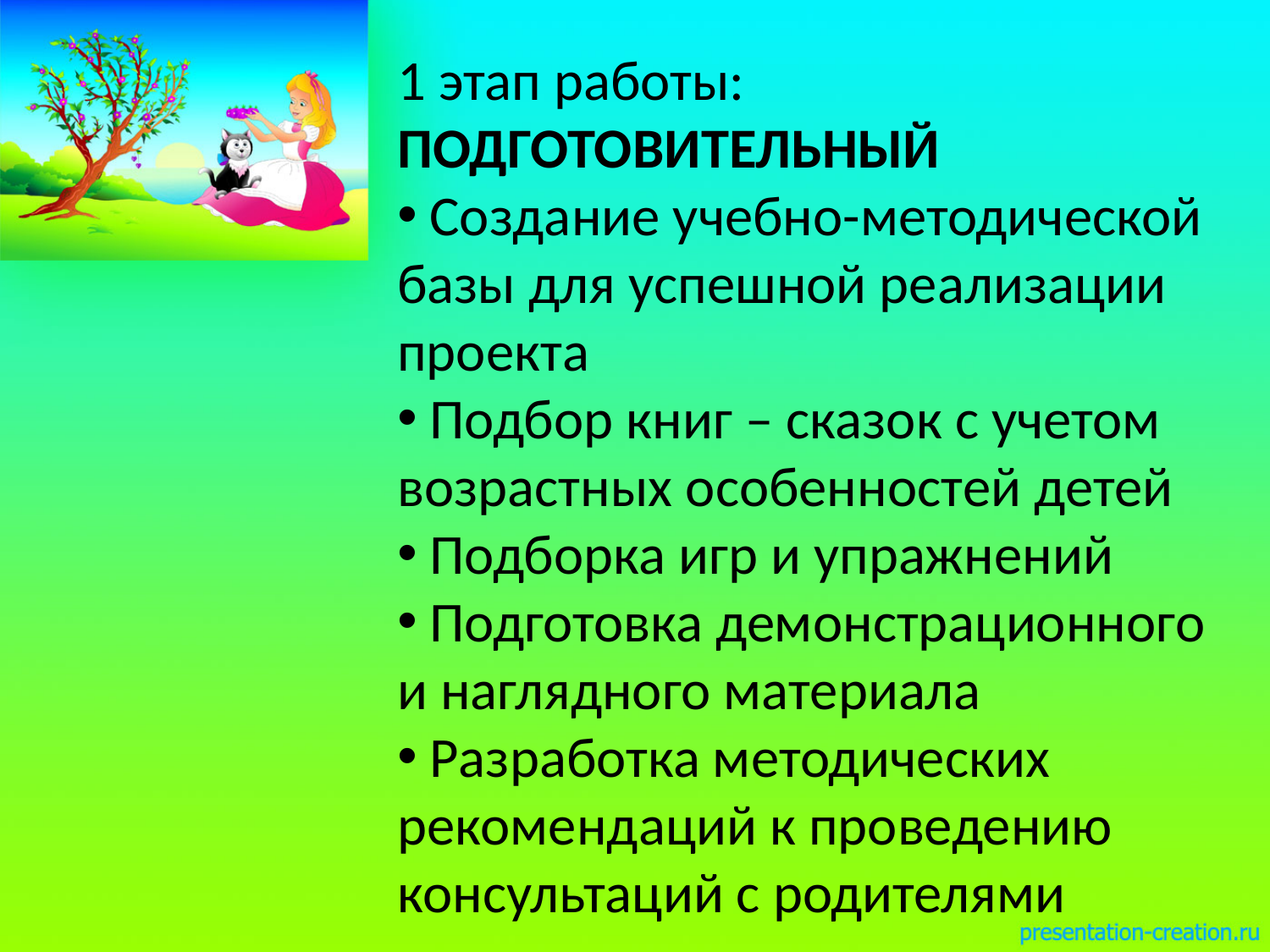

1 этап работы: ПОДГОТОВИТЕЛЬНЫЙ
 Создание учебно-методической базы для успешной реализации проекта
 Подбор книг – сказок с учетом возрастных особенностей детей
 Подборка игр и упражнений
 Подготовка демонстрационного и наглядного материала
 Разработка методических рекомендаций к проведению консультаций с родителями